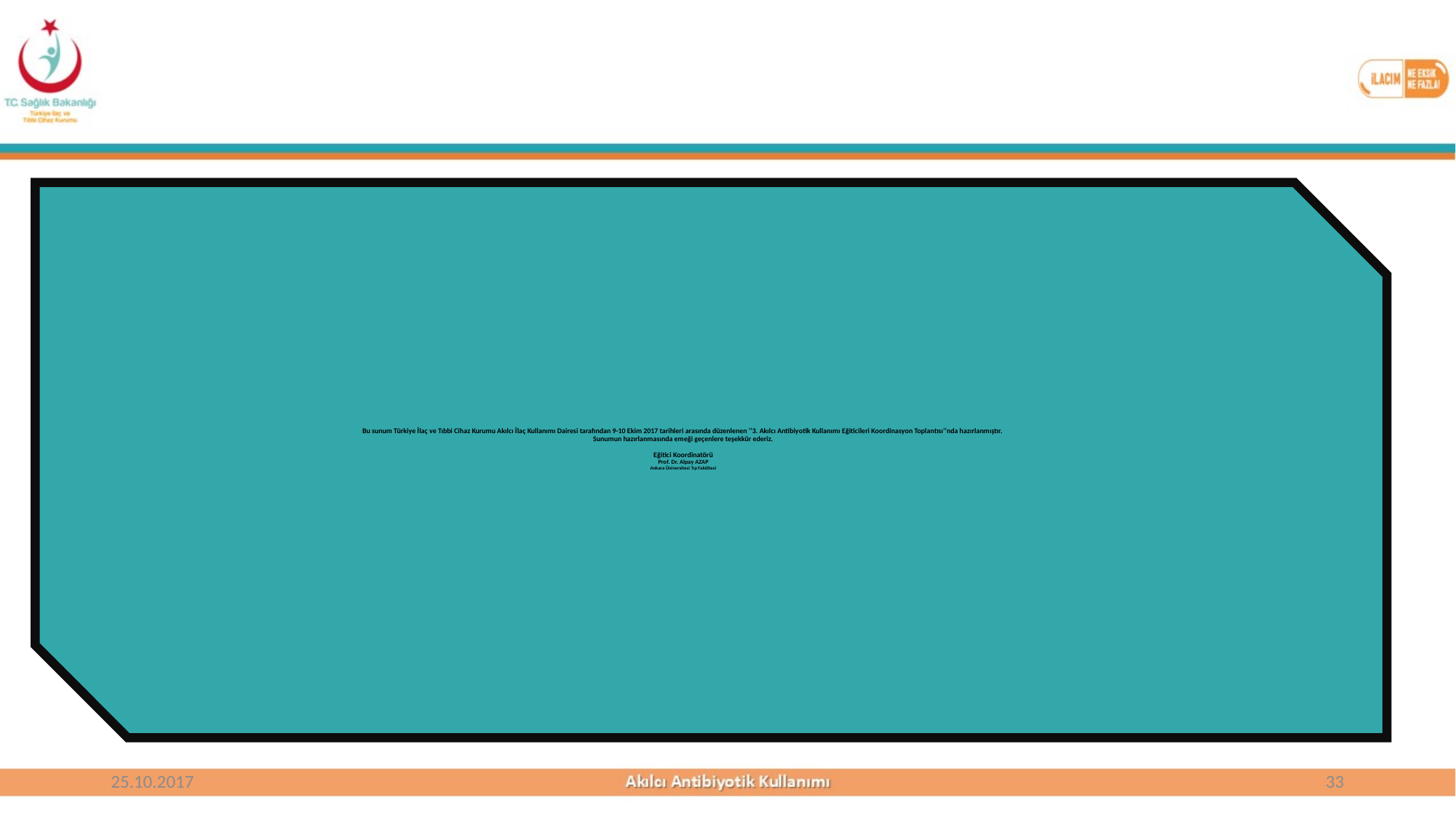

# Bu sunum Türkiye İlaç ve Tıbbi Cihaz Kurumu Akılcı İlaç Kullanımı Dairesi tarafından 9-10 Ekim 2017 tarihleri arasında düzenlenen ‘’3. Akılcı Antibiyotik Kullanımı Eğiticileri Koordinasyon Toplantısı’’nda hazırlanmıştır. Sunumun hazırlanmasında emeği geçenlere teşekkür ederiz. Eğitici Koordinatörü Prof. Dr. Alpay AZAP Ankara Üniversitesi Tıp Fakültesi
25.10.2017
33